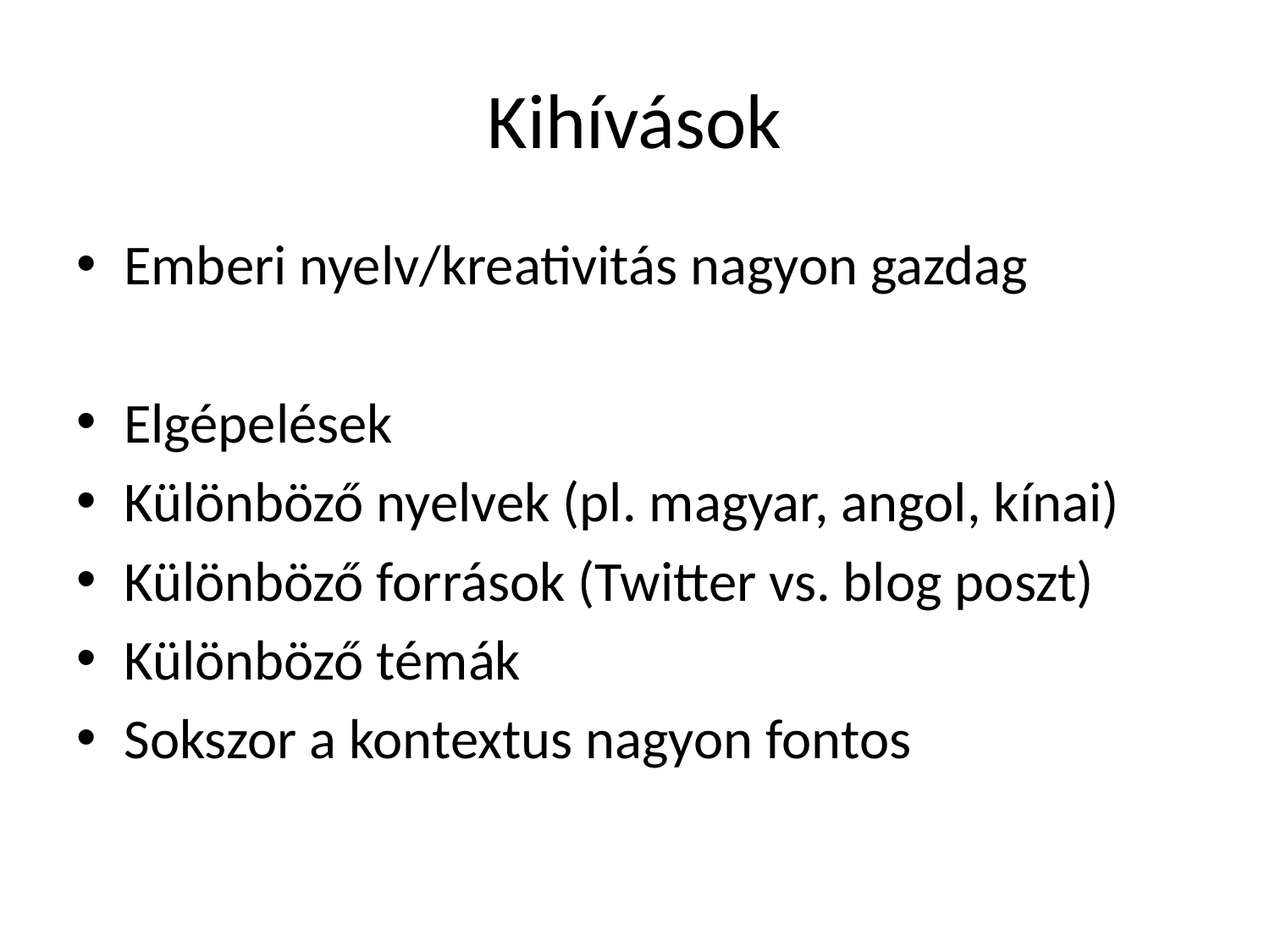

# Kihívások
Emberi nyelv/kreativitás nagyon gazdag

Elgépelések
Különböző nyelvek (pl. magyar, angol, kínai)
Különböző források (Twitter vs. blog poszt)
Különböző témák
Sokszor a kontextus nagyon fontos